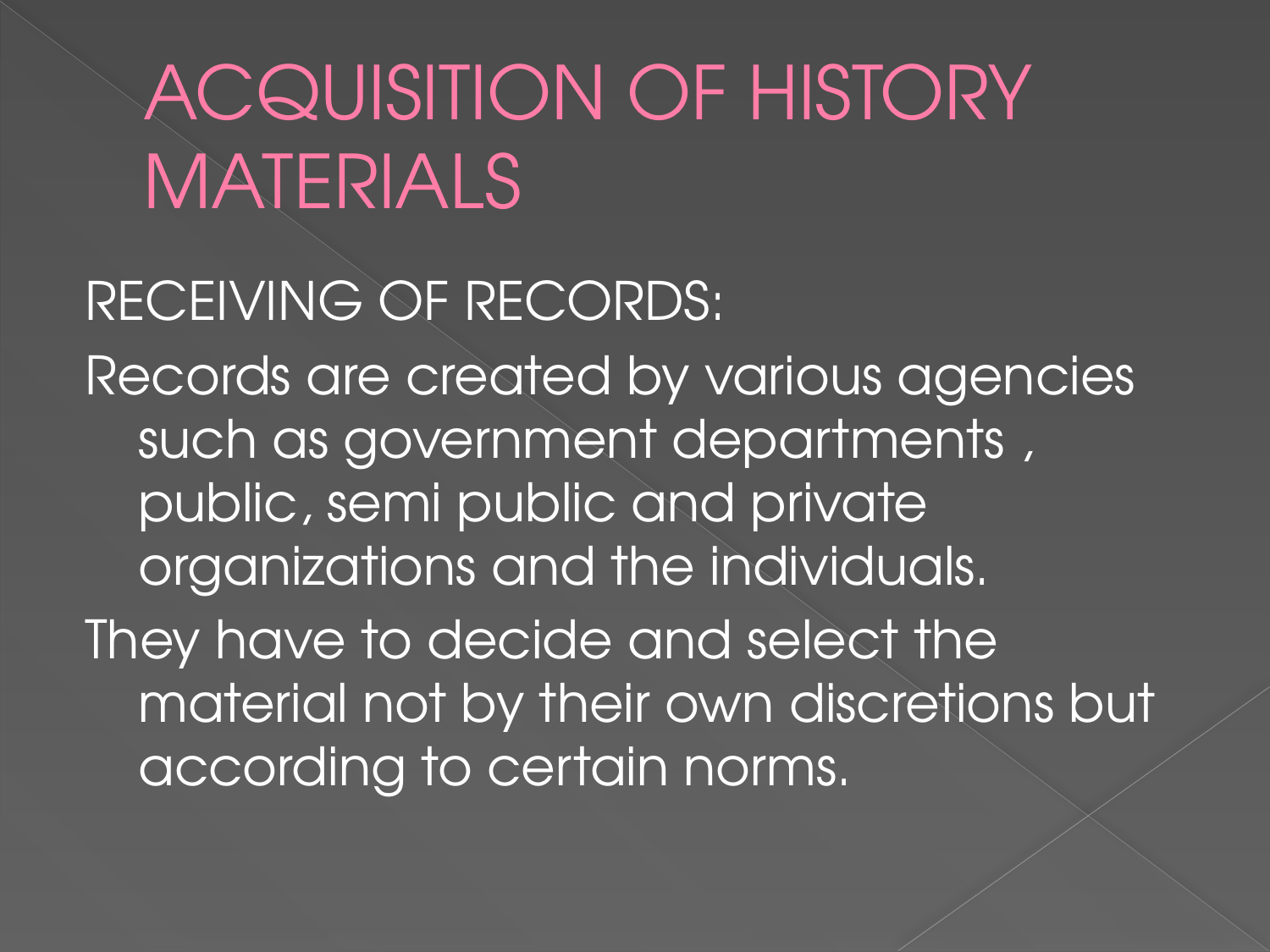

# ACQUISITION OF HISTORY MATERIALS
RECEIVING OF RECORDS:
Records are created by various agencies such as government departments , public, semi public and private organizations and the individuals.
They have to decide and select the material not by their own discretions but according to certain norms.